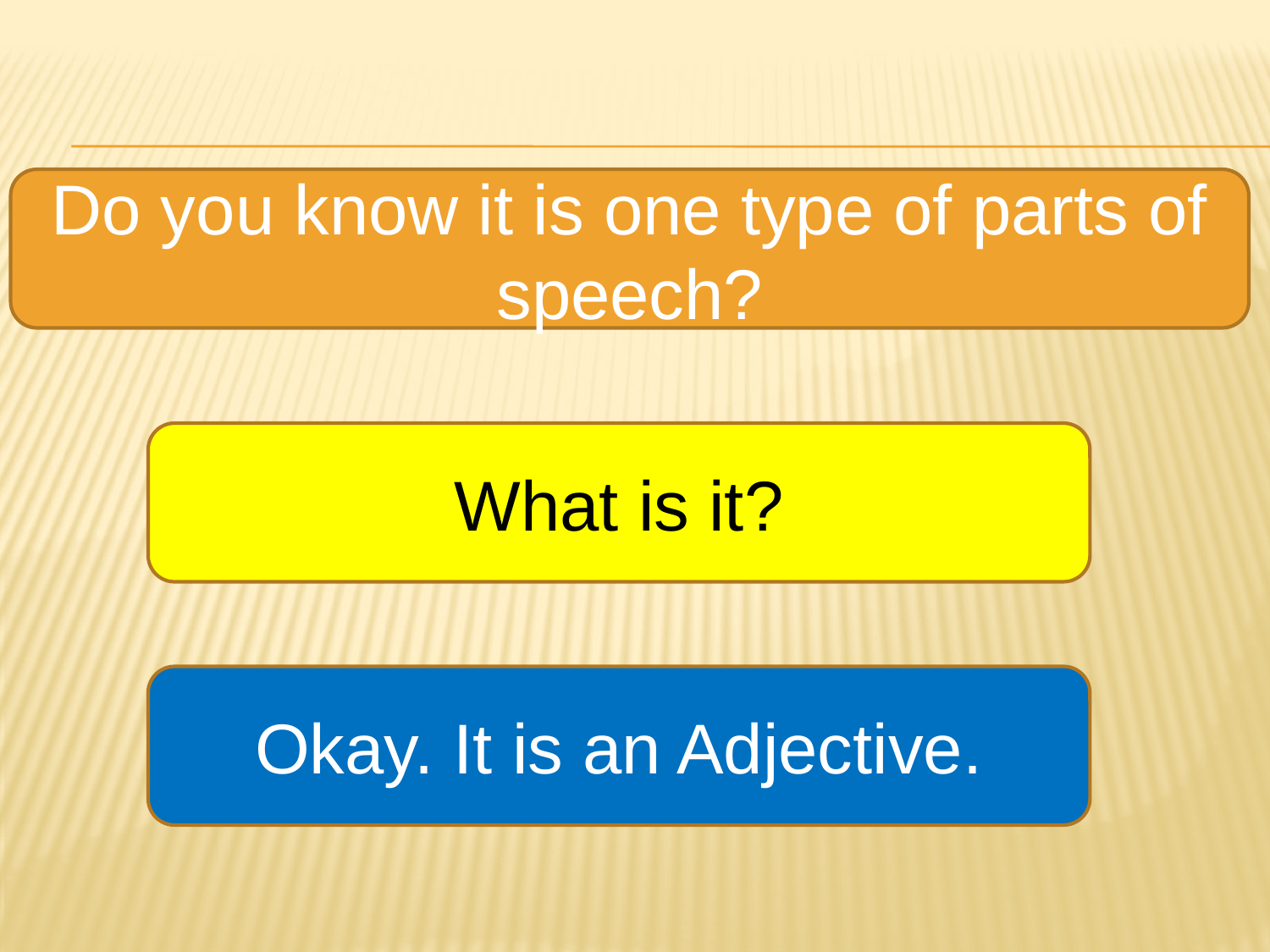

Do you know it is one type of parts of speech?
What is it?
Okay. It is an Adjective.